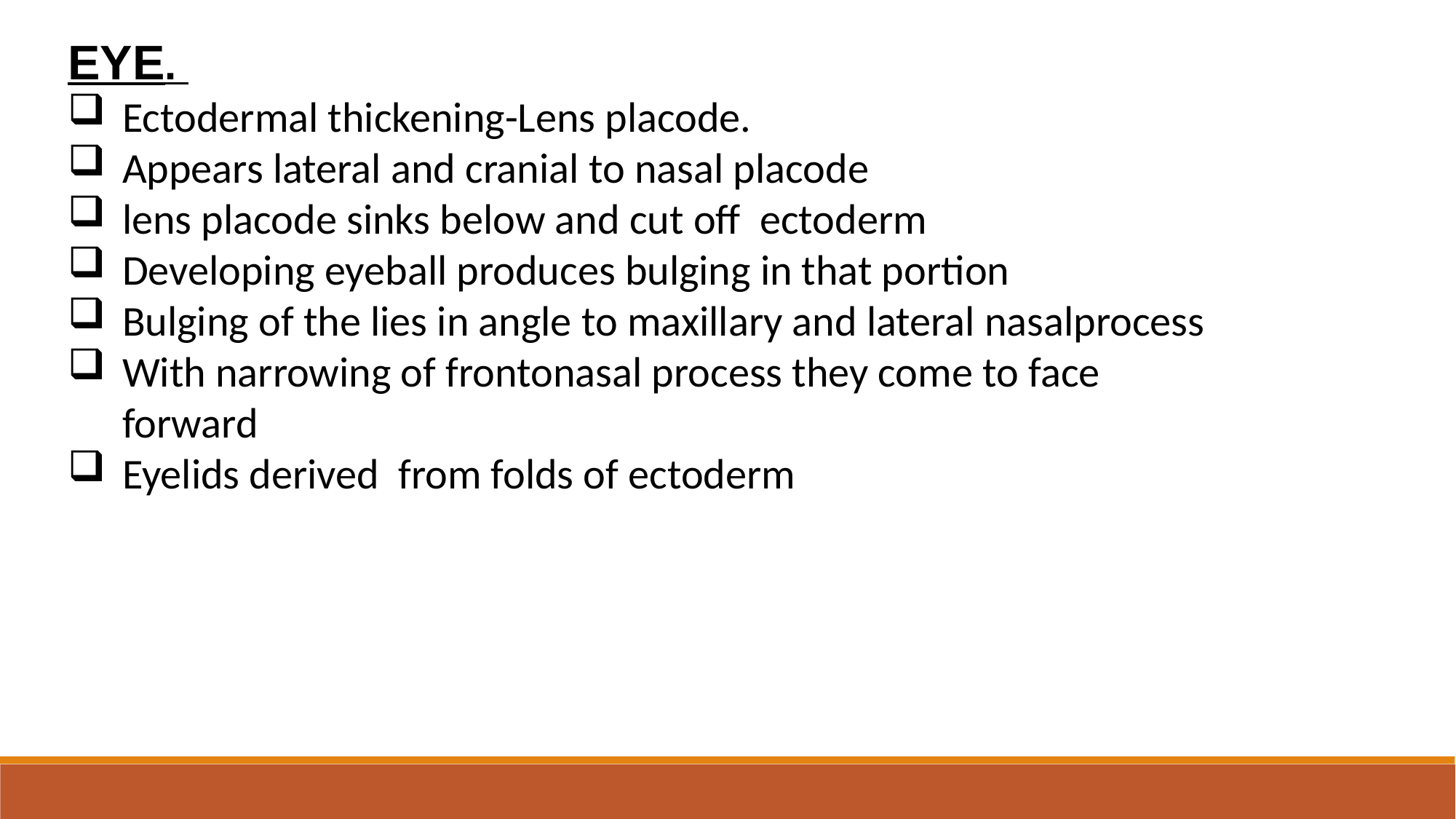

EYE.
Ectodermal thickening-Lens placode.
Appears lateral and cranial to nasal placode
lens placode sinks below and cut off  ectoderm
Developing eyeball produces bulging in that portion
Bulging of the lies in angle to maxillary and lateral nasalprocess
With narrowing of frontonasal process they come to face forward
Eyelids derived  from folds of ectoderm